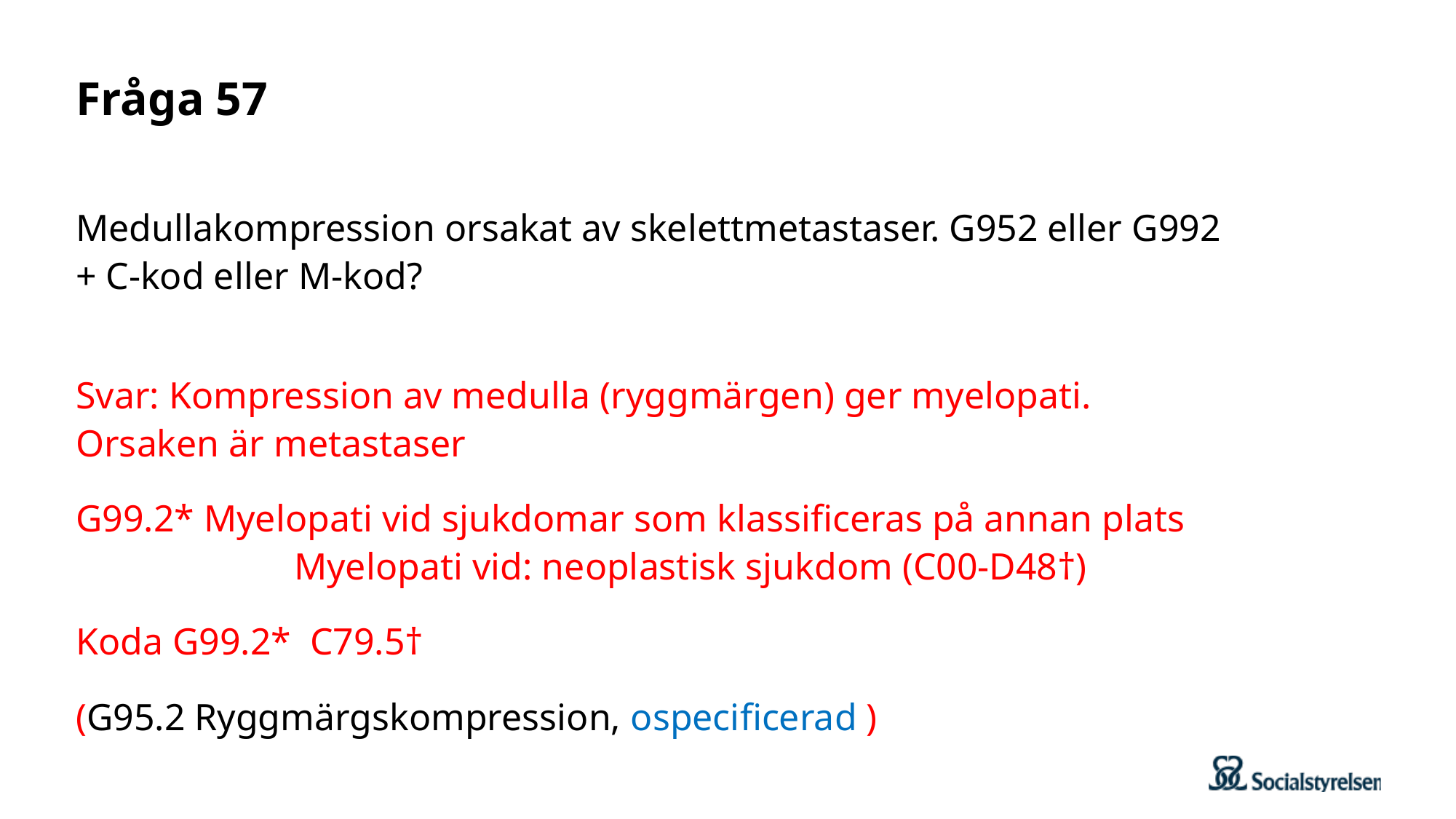

# Fråga 57
Medullakompression orsakat av skelettmetastaser. G952 eller G992 + C-kod eller M-kod?
Svar: Kompression av medulla (ryggmärgen) ger myelopati.
Orsaken är metastaser
G99.2* Myelopati vid sjukdomar som klassificeras på annan plats
		Myelopati vid: neoplastisk sjukdom (C00-D48†)
Koda G99.2*  C79.5†
(G95.2 Ryggmärgskompression, ospecificerad )